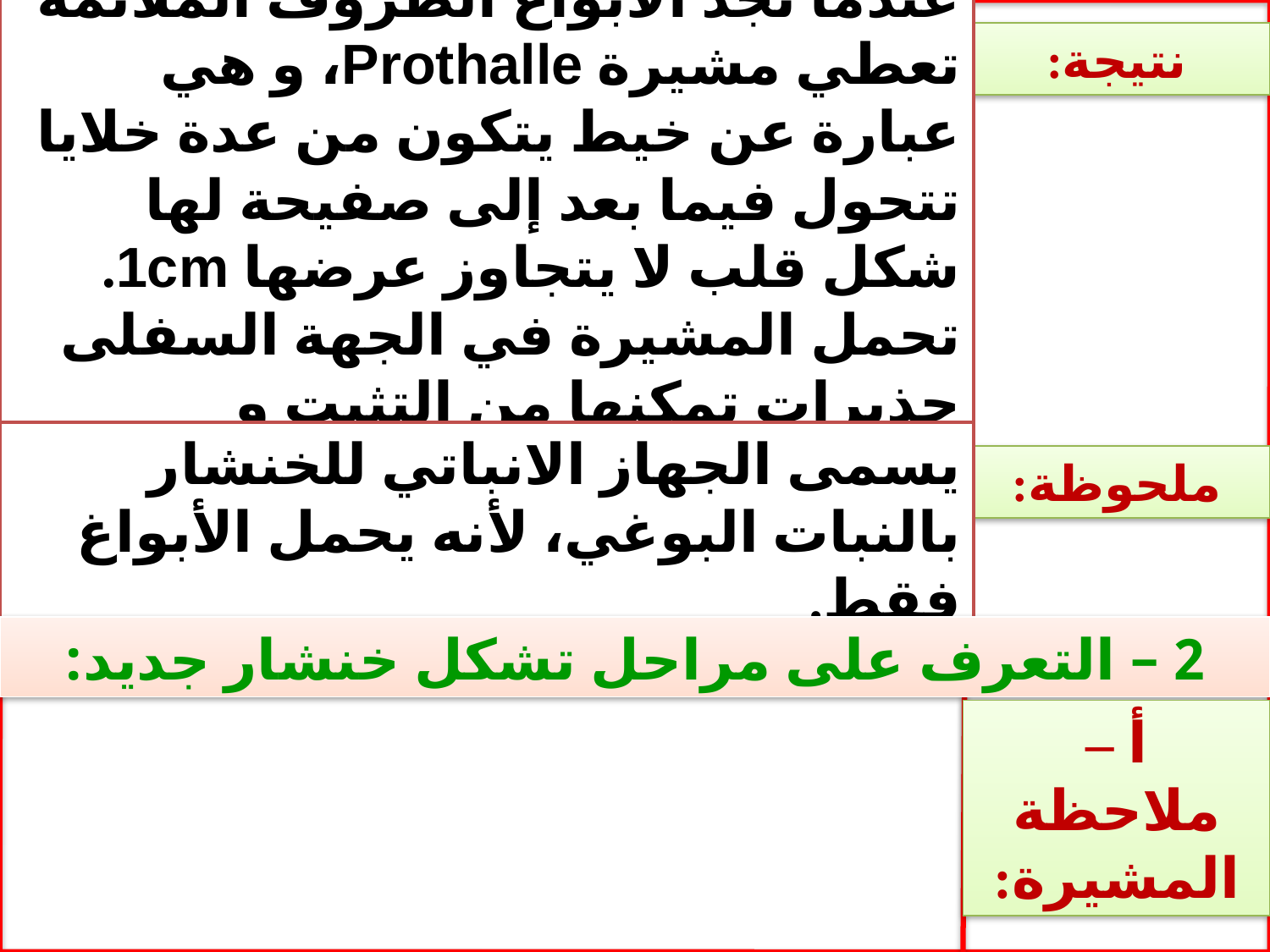

عندما تجد الأبواغ الظروف الملائمة تعطي مشيرة Prothalle، و هي عبارة عن خيط يتكون من عدة خلايا تتحول فيما بعد إلى صفيحة لها شكل قلب لا يتجاوز عرضها 1cm. تحمل المشيرة في الجهة السفلى جذيرات تمكنها من التثبت و امتصاص الماء و الأملاح المعدنية.
نتيجة:
ملحوظة:
يسمى الجهاز الانباتي للخنشار بالنبات البوغي، لأنه يحمل الأبواغ فقط.
2 – التعرف على مراحل تشكل خنشار جديد:
أ – ملاحظة المشيرة: